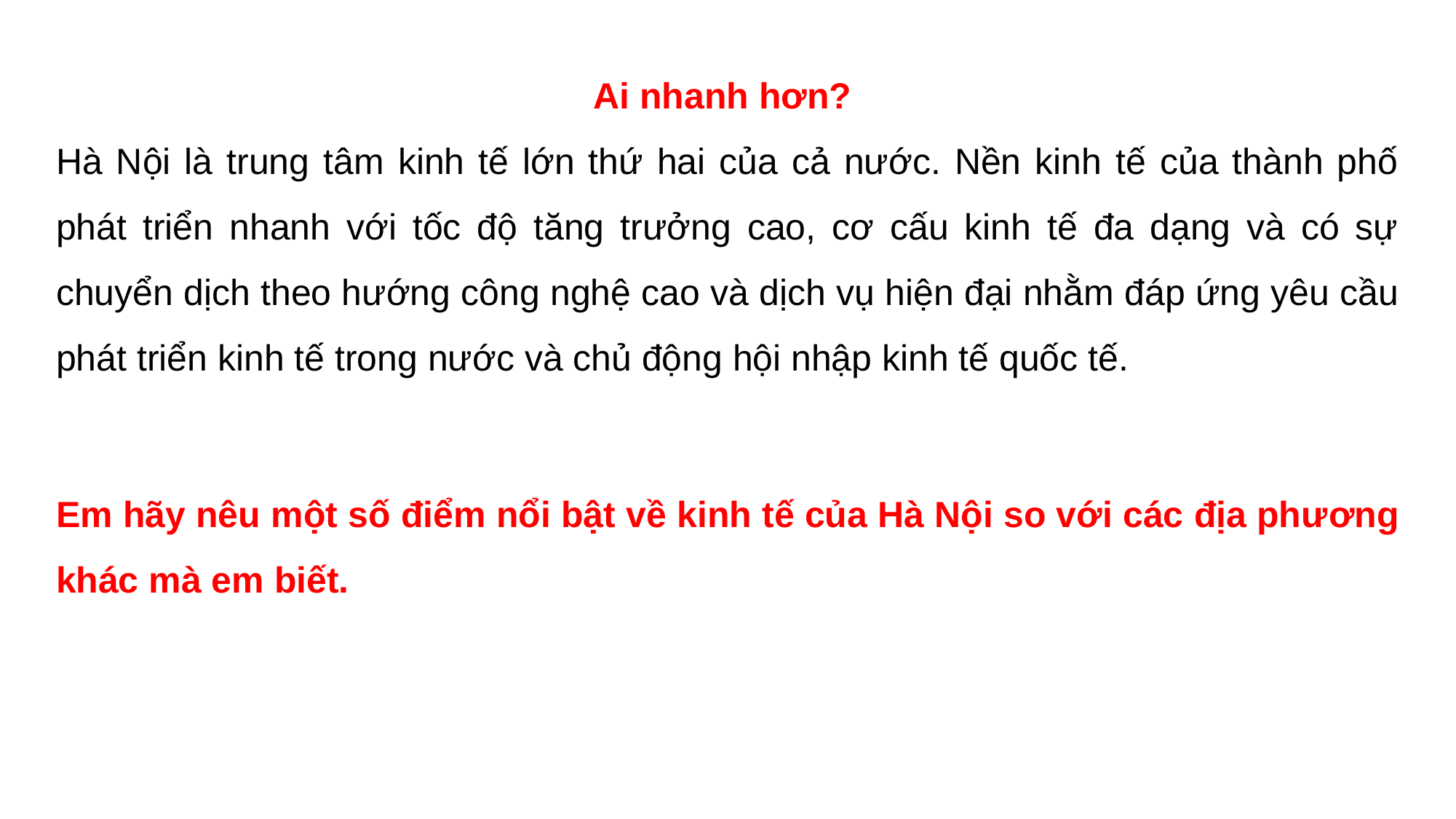

Ai nhanh hơn?
Hà Nội là trung tâm kinh tế lớn thứ hai của cả nước. Nền kinh tế của thành phố phát triển nhanh với tốc độ tăng trưởng cao, cơ cấu kinh tế đa dạng và có sự chuyển dịch theo hướng công nghệ cao và dịch vụ hiện đại nhằm đáp ứng yêu cầu phát triển kinh tế trong nước và chủ động hội nhập kinh tế quốc tế.
Em hãy nêu một số điểm nổi bật về kinh tế của Hà Nội so với các địa phương khác mà em biết.